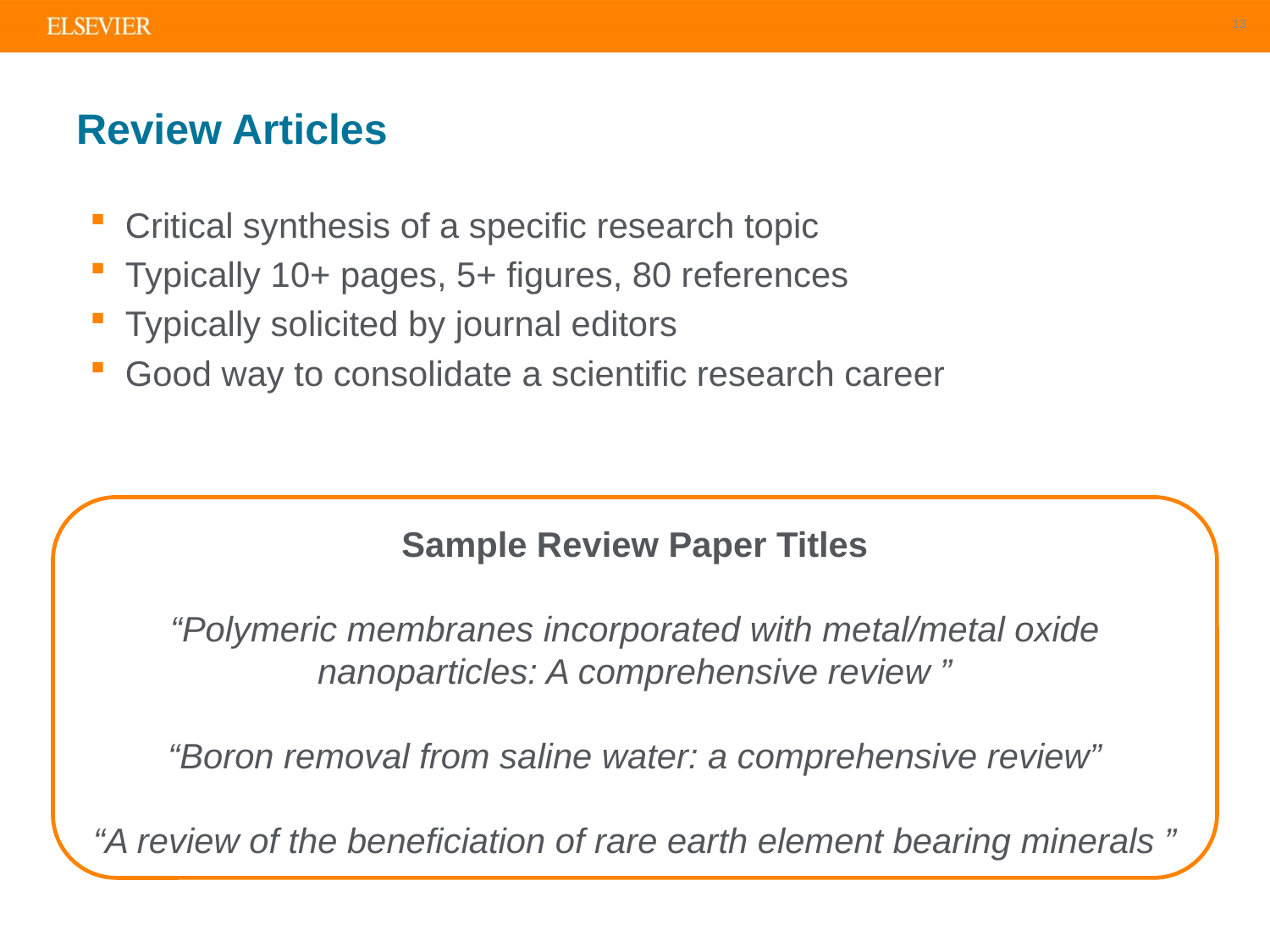

13
# Review Articles
Critical synthesis of a specific research topic
Typically 10+ pages, 5+ figures, 80 references
Typically solicited by journal editors
Good way to consolidate a scientific research career
Sample Review Paper Titles

“Polymeric membranes incorporated with metal/metal oxide nanoparticles: A comprehensive review ”

“Boron removal from saline water: a comprehensive review”

“A review of the beneficiation of rare earth element bearing minerals ”